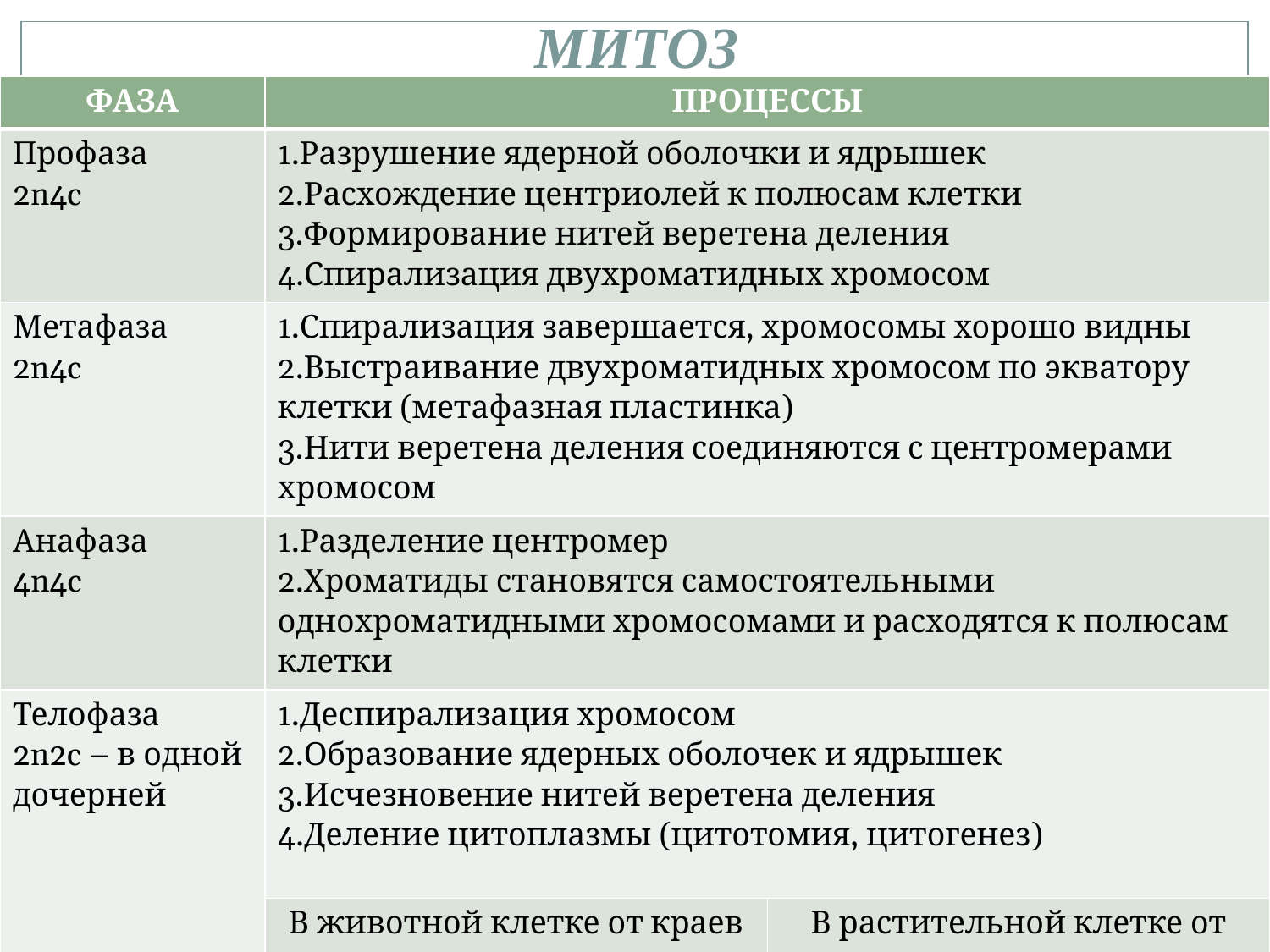

# МИТОЗ
| ФАЗА | ПРОЦЕССЫ |  |
| --- | --- | --- |
| Профаза 2n4c | 1.Разрушение ядерной оболочки и ядрышек 2.Расхождение центриолей к полюсам клетки 3.Формирование нитей веретена деления 4.Спирализация двухроматидных хромосом |  |
| Метафаза 2n4c | 1.Спирализация завершается, хромосомы хорошо видны 2.Выстраивание двухроматидных хромосом по экватору клетки (метафазная пластинка) 3.Нити веретена деления соединяются с центромерами хромосом |  |
| Анафаза 4n4c | 1.Разделение центромер 2.Хроматиды становятся самостоятельными однохроматидными хромосомами и расходятся к полюсам клетки |  |
| Телофаза 2n2c – в одной дочерней | 1.Деспирализация хромосом 2.Образование ядерных оболочек и ядрышек 3.Исчезновение нитей веретена деления 4.Деление цитоплазмы (цитотомия, цитогенез) |  |
|  | В животной клетке от краев к центру клетки | В растительной клетке от центра к краю клетки |